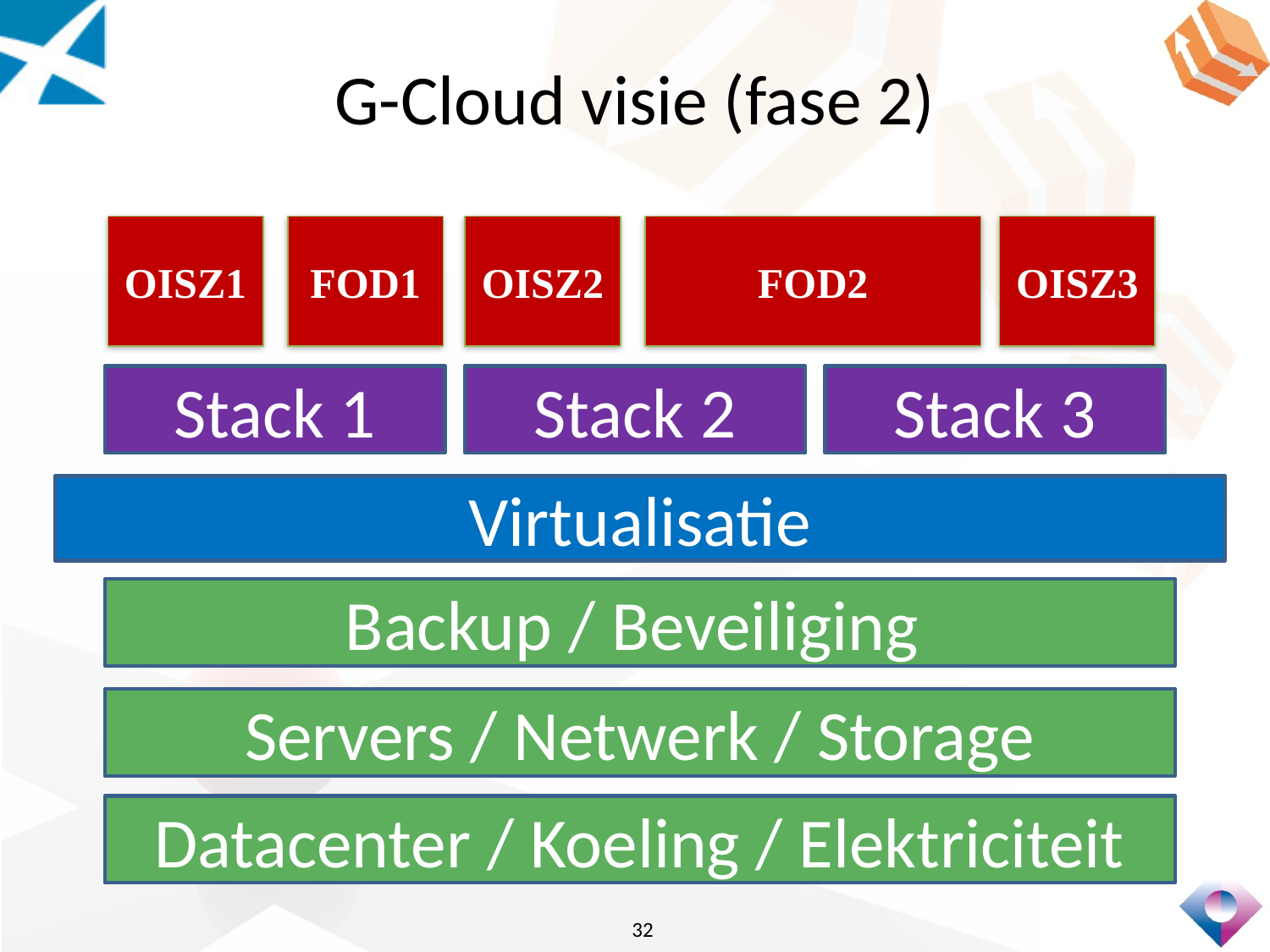

# G-Cloud visie (fase 2)
OISZ2
OISZ3
OISZ1
FOD1
FOD2
Stack 1
Stack 2
Stack 3
Virtualisatie
Backup / Beveiliging
Servers / Netwerk / Storage
Datacenter / Koeling / Elektriciteit
32